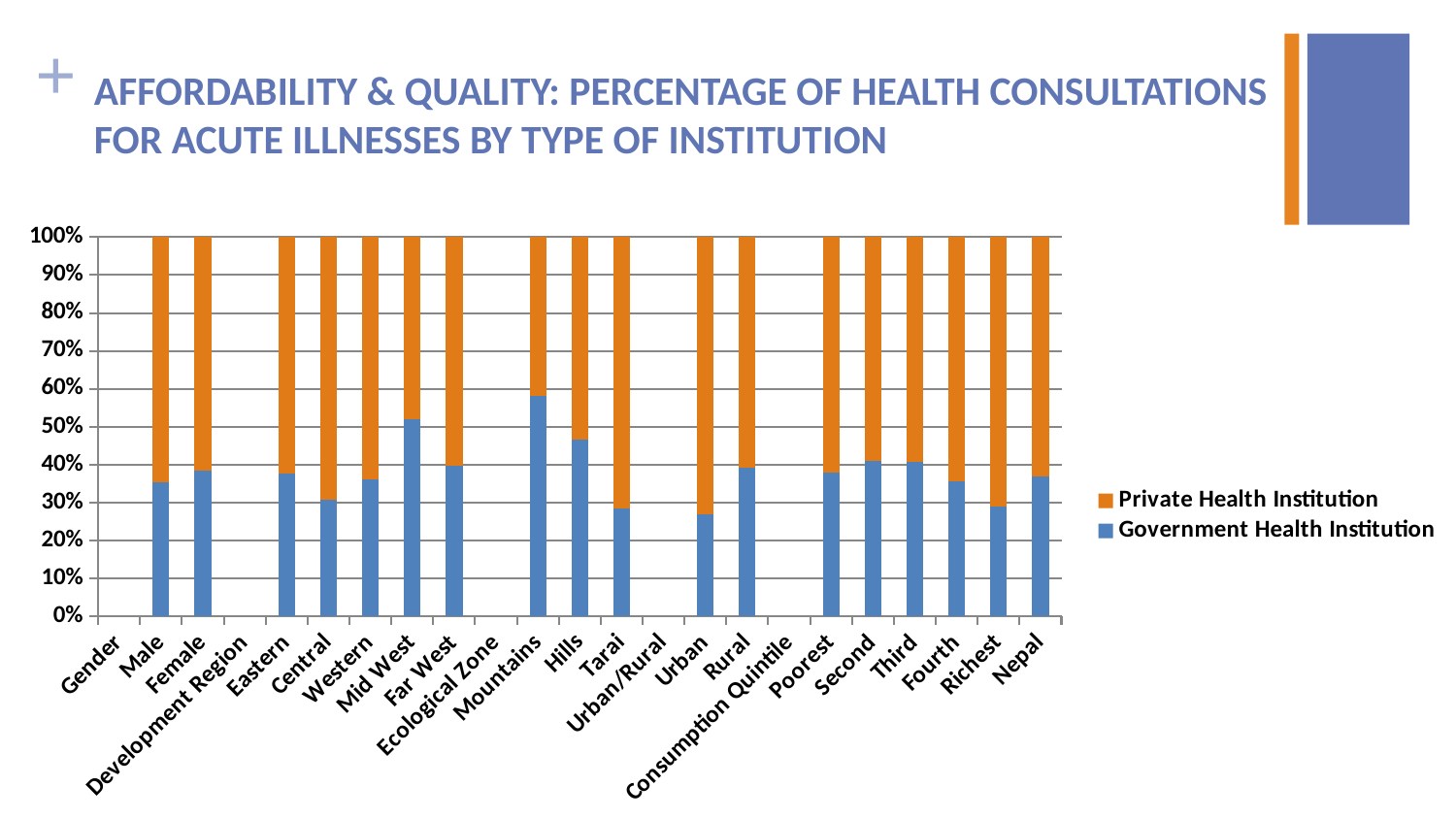

# AFFORDABILITY & QUALITY: PERCENTAGE OF HEALTH CONSULTATIONS FOR ACUTE ILLNESSES BY TYPE OF INSTITUTION

### Chart

| Category | Government Health Institution | Private Health Institution |
|---|---|---|
| Gender | None | None |
| Male | 35.3 | 64.7 |
| Female | 38.5 | 61.5 |
| Development Region | None | None |
| Eastern | 37.6 | 62.4 |
| Central | 30.8 | 69.2 |
| Western | 36.1 | 63.9 |
| Mid West | 52.0 | 48.0 |
| Far West | 39.7 | 60.3 |
| Ecological Zone | None | None |
| Mountains | 58.1 | 41.9 |
| Hills | 46.5 | 53.5 |
| Tarai | 28.4 | 71.6 |
| Urban/Rural | None | None |
| Urban | 26.8 | 73.2 |
| Rural | 39.1 | 60.9 |
| Consumption Quintile | None | None |
| Poorest | 38.0 | 62.0 |
| Second | 40.9 | 59.1 |
| Third | 40.8 | 59.2 |
| Fourth | 35.6 | 64.4 |
| Richest | 29.0 | 71.0 |
| Nepal | 37.0 | 63.0 |